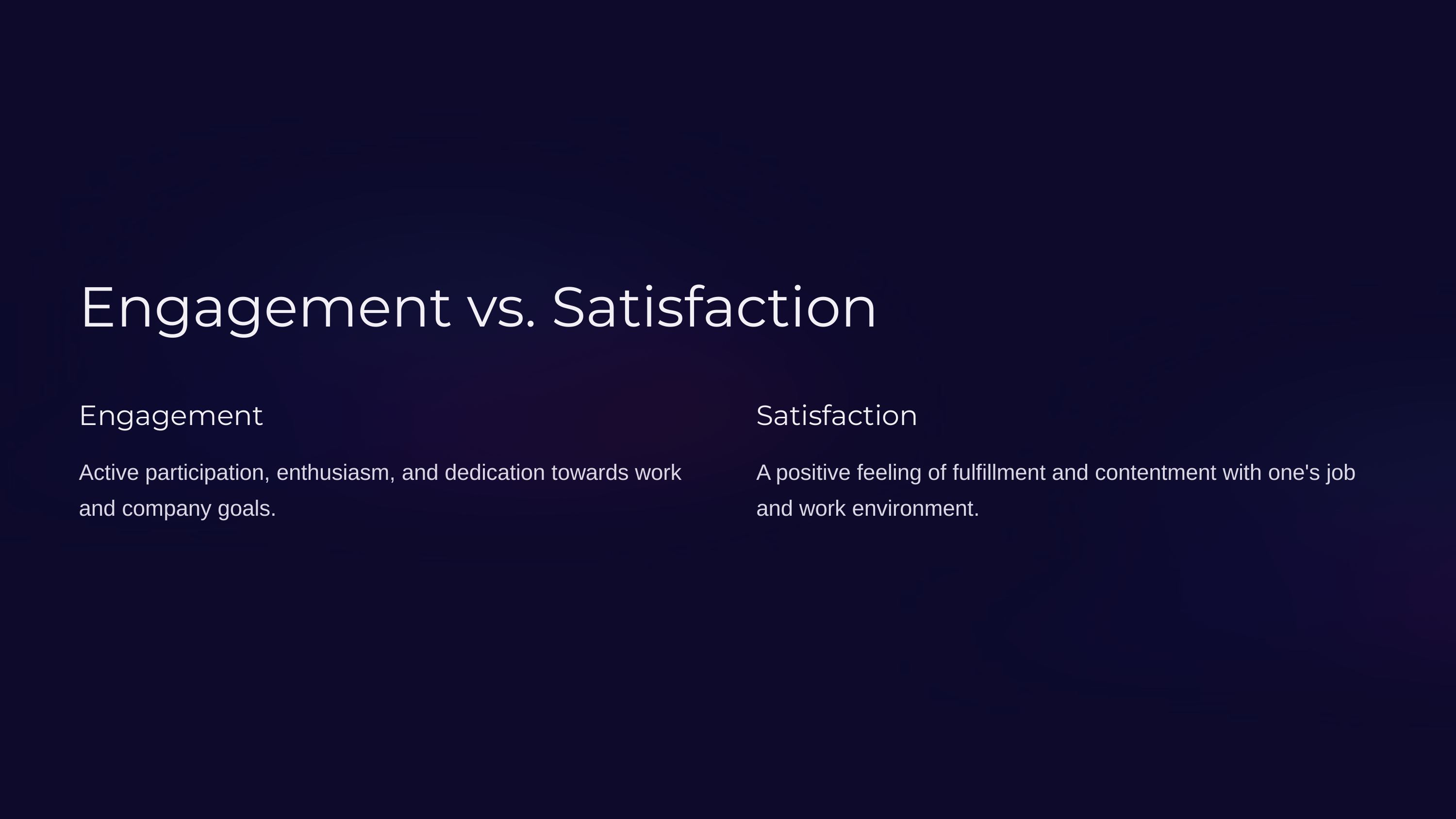

Engagement vs. Satisfaction
Engagement
Satisfaction
Active participation, enthusiasm, and dedication towards work and company goals.
A positive feeling of fulfillment and contentment with one's job and work environment.